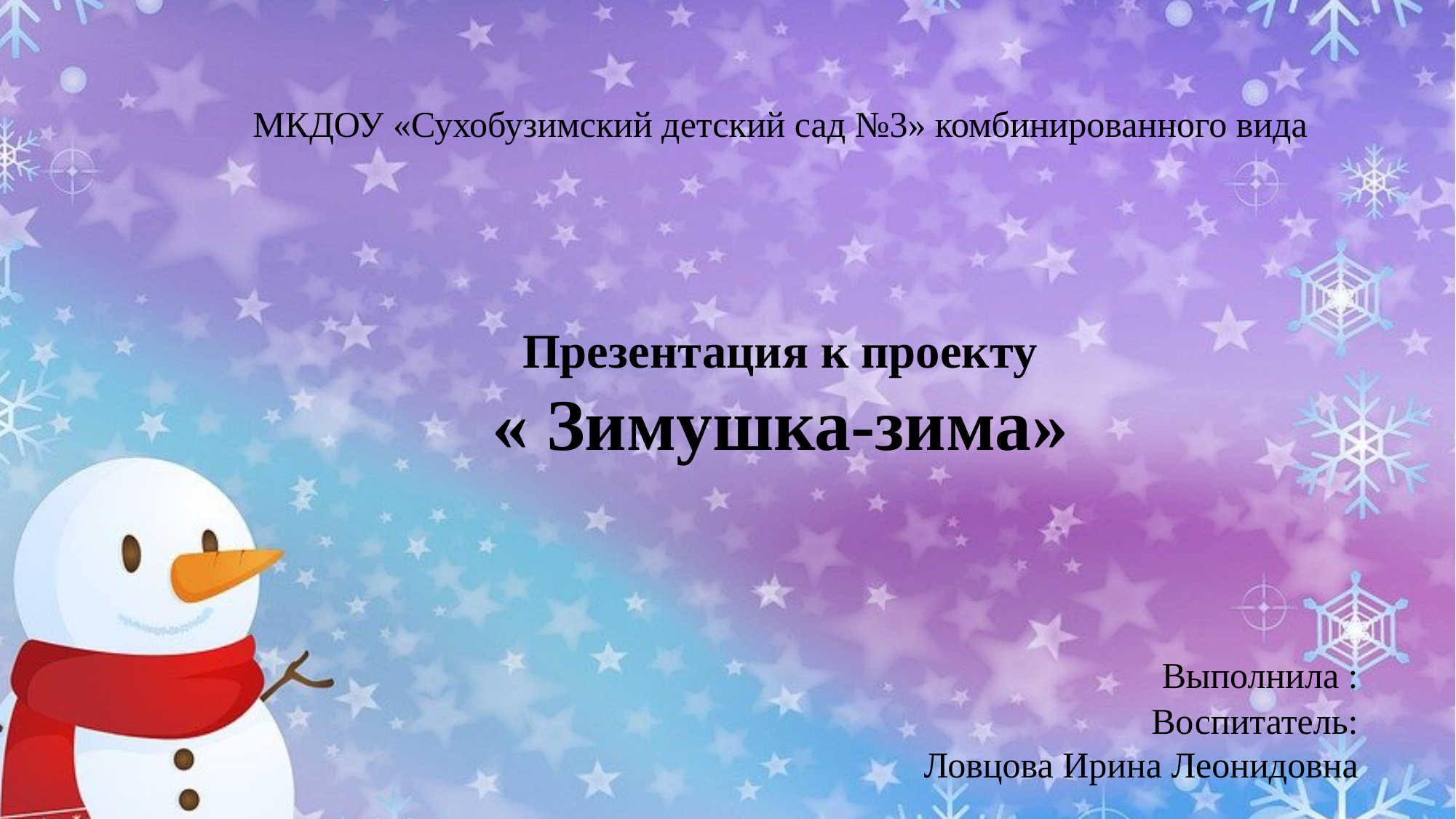

МКДОУ «Сухобузимский детский сад №3» комбинированного вида

 Презентация к проекту
« Зимушка-зима»

 Выполнила :
Воспитатель:
Ловцова Ирина Леонидовна